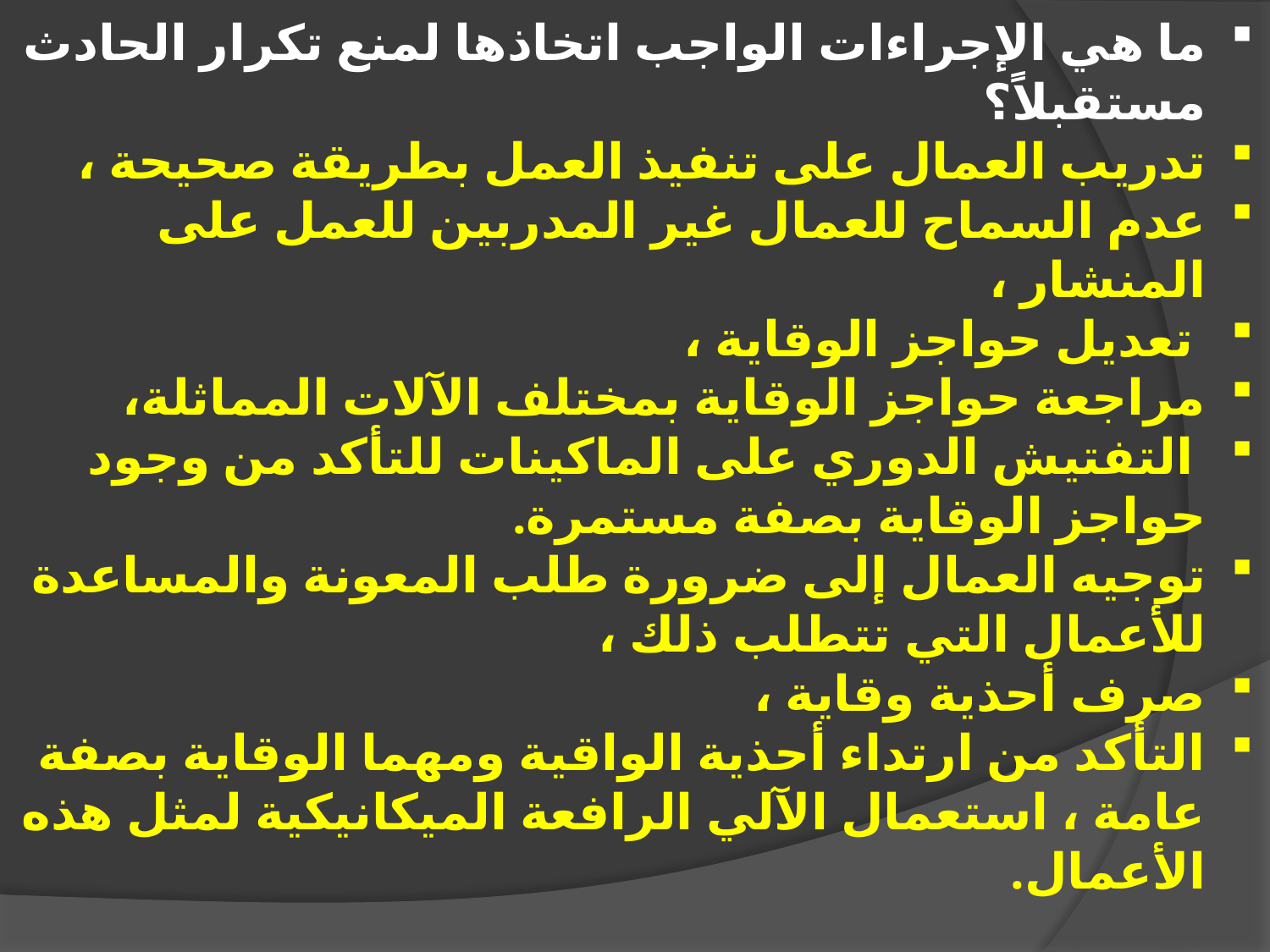

ما هي الإجراءات الواجب اتخاذها لمنع تكرار الحادث مستقبلاً؟
تدريب العمال على تنفيذ العمل بطريقة صحيحة ،
عدم السماح للعمال غير المدربين للعمل على المنشار ،
 تعديل حواجز الوقاية ،
مراجعة حواجز الوقاية بمختلف الآلات المماثلة،
 التفتيش الدوري على الماكينات للتأكد من وجود حواجز الوقاية بصفة مستمرة.
توجيه العمال إلى ضرورة طلب المعونة والمساعدة للأعمال التي تتطلب ذلك ،
صرف أحذية وقاية ،
التأكد من ارتداء أحذية الواقية ومهما الوقاية بصفة عامة ، استعمال الآلي الرافعة الميكانيكية لمثل هذه الأعمال.